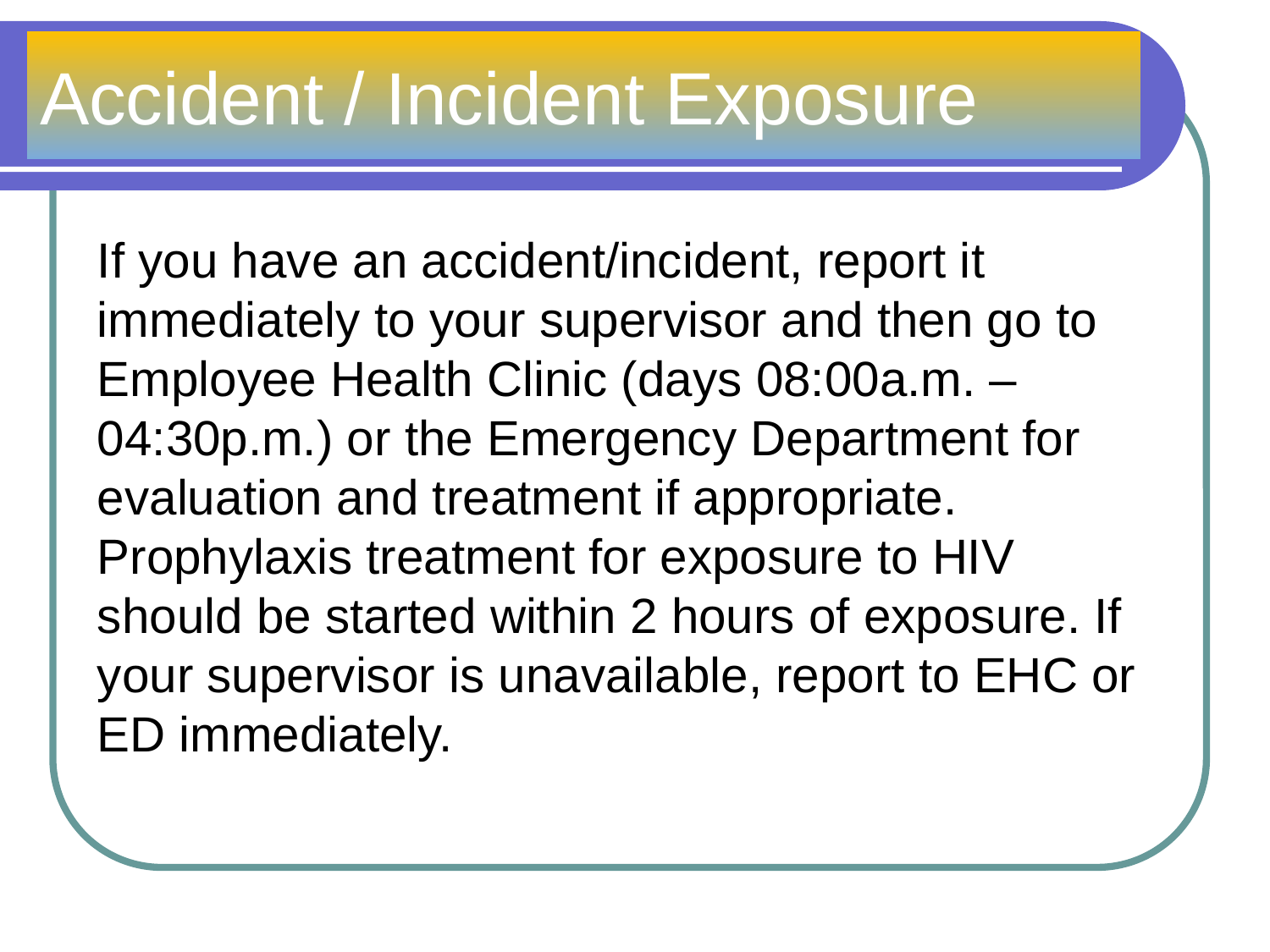

# Accident / Incident Exposure
If you have an accident/incident, report it immediately to your supervisor and then go to Employee Health Clinic (days 08:00a.m. – 04:30p.m.) or the Emergency Department for evaluation and treatment if appropriate. Prophylaxis treatment for exposure to HIV should be started within 2 hours of exposure. If your supervisor is unavailable, report to EHC or ED immediately.